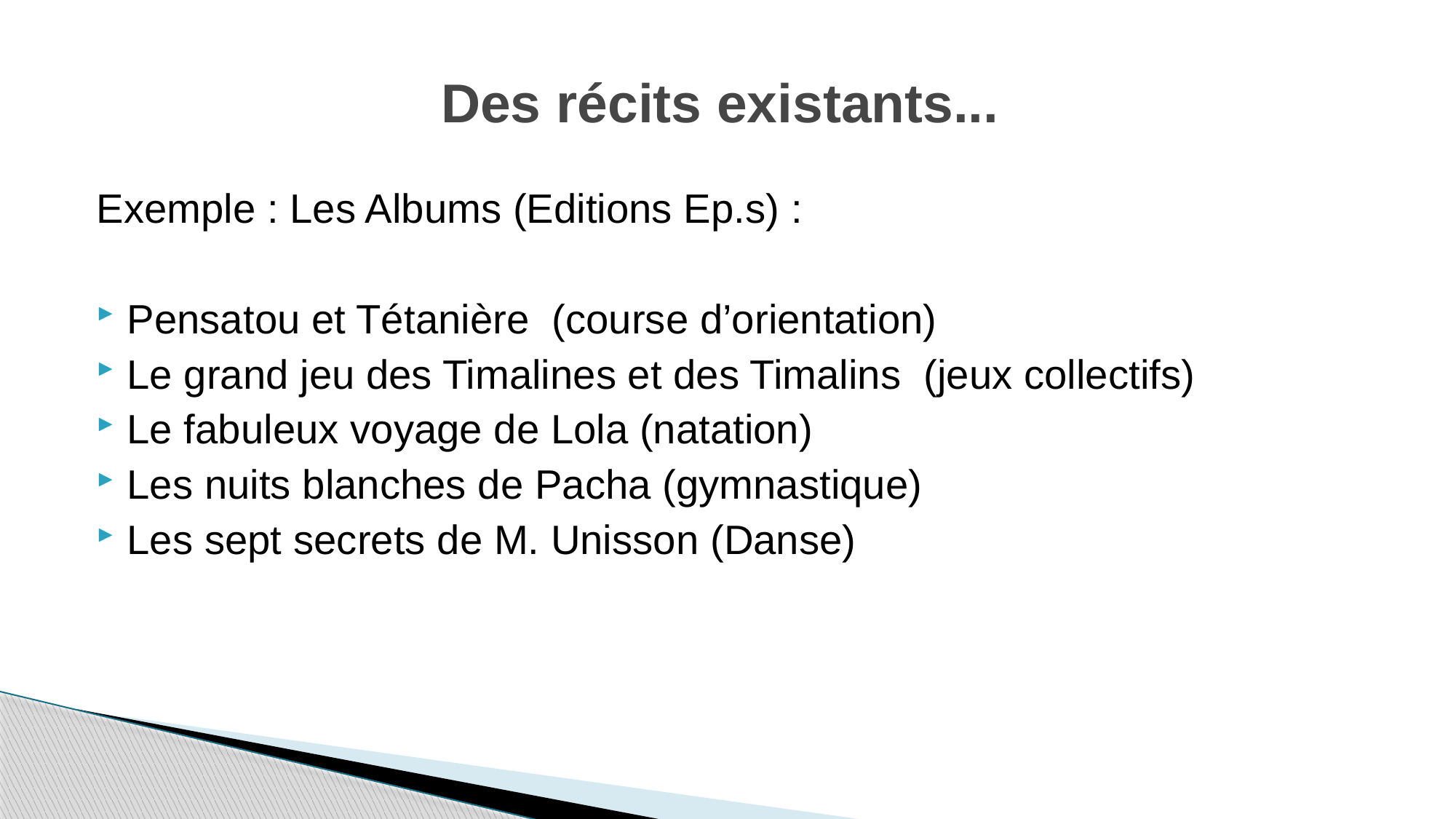

# Des récits existants...
Exemple : Les Albums (Editions Ep.s) :

Pensatou et Tétanière  (course d’orientation)
Le grand jeu des Timalines et des Timalins  (jeux collectifs)
Le fabuleux voyage de Lola (natation)
Les nuits blanches de Pacha (gymnastique)
Les sept secrets de M. Unisson (Danse)